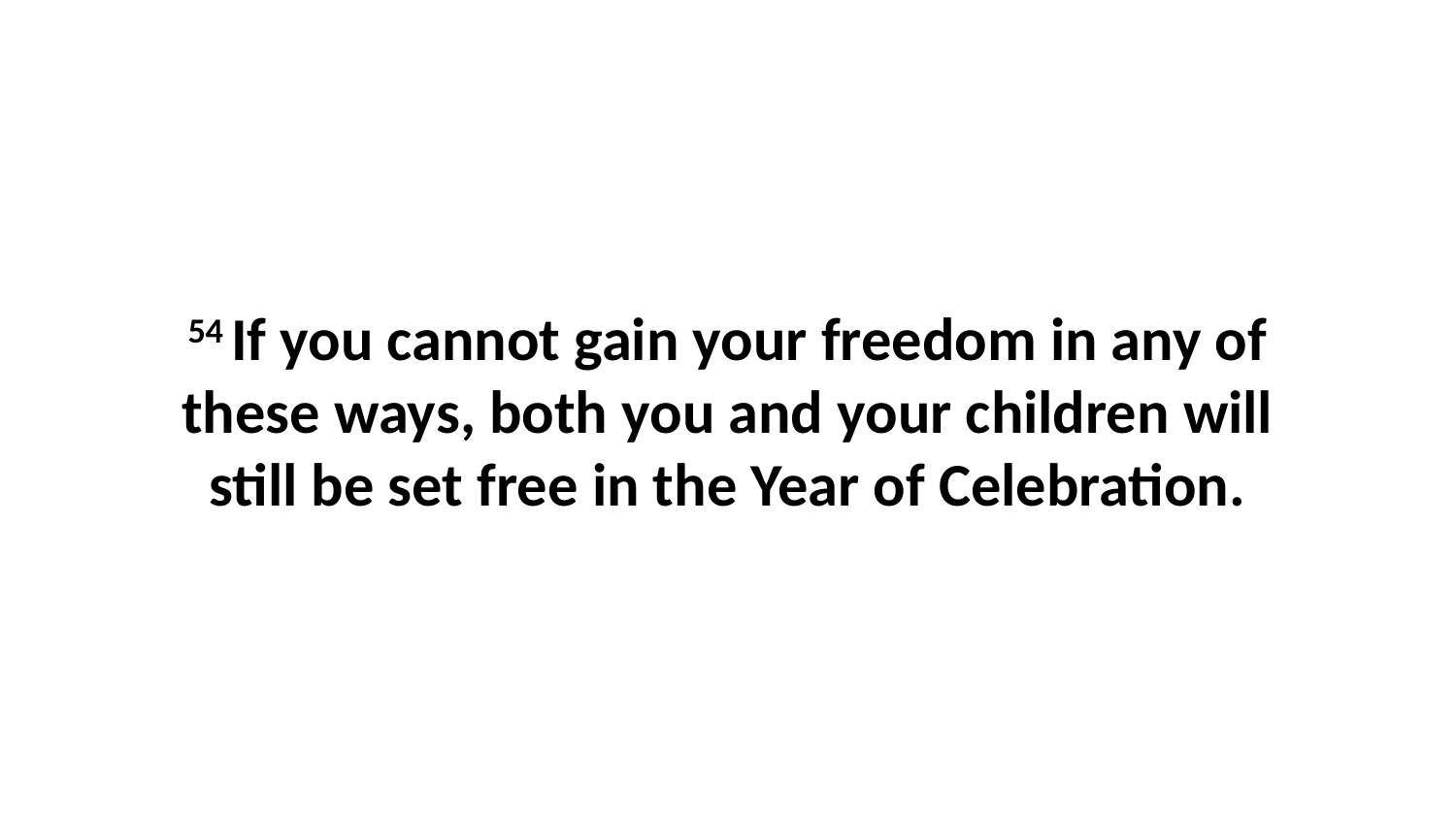

54 If you cannot gain your freedom in any of these ways, both you and your children will still be set free in the Year of Celebration.